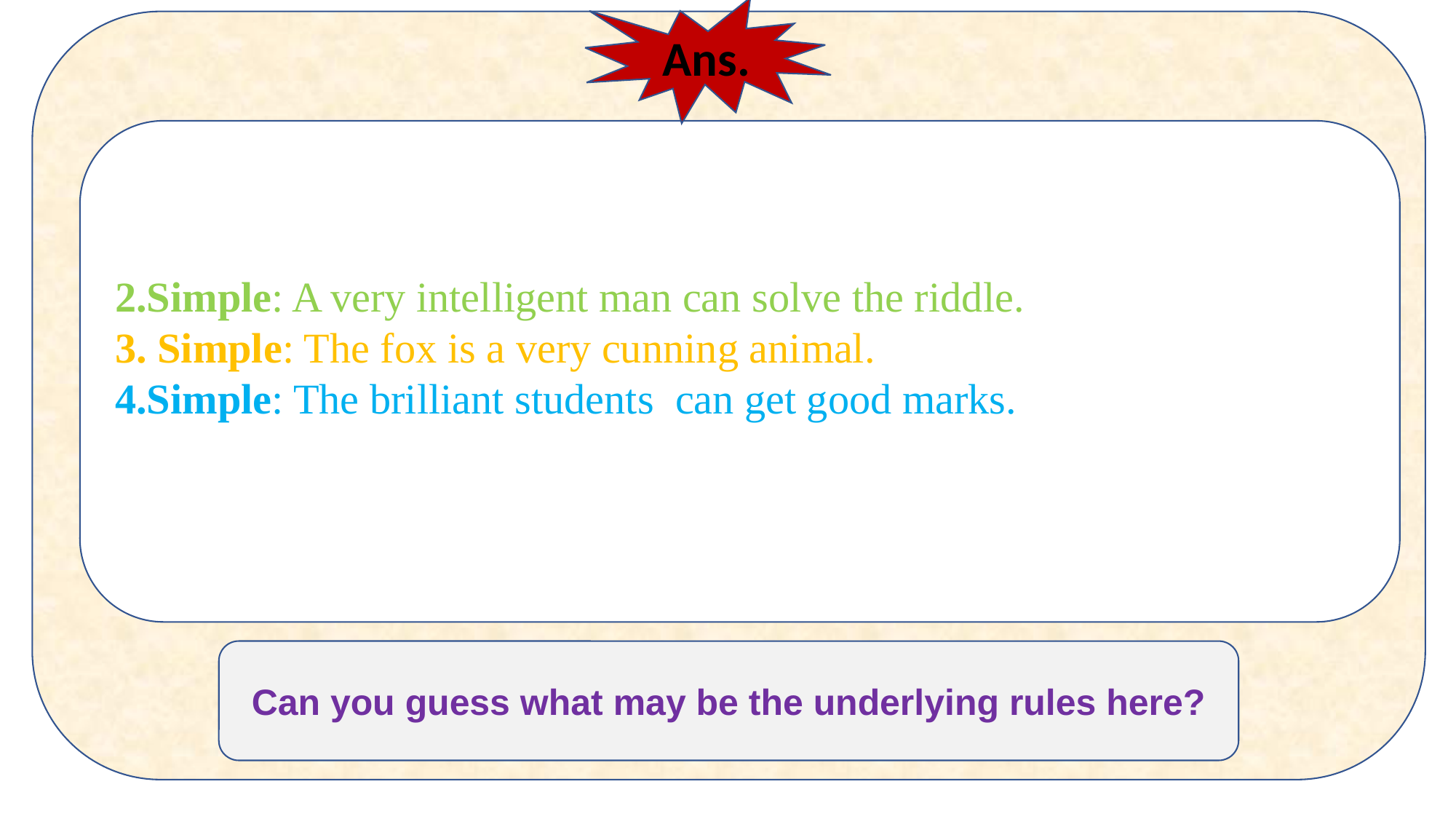

Ans.

2.Simple: A very intelligent man can solve the riddle.
3. Simple: The fox is a very cunning animal.
4.Simple: The brilliant students  can get good marks.

Can you guess what may be the underlying rules here?
10/10/2020